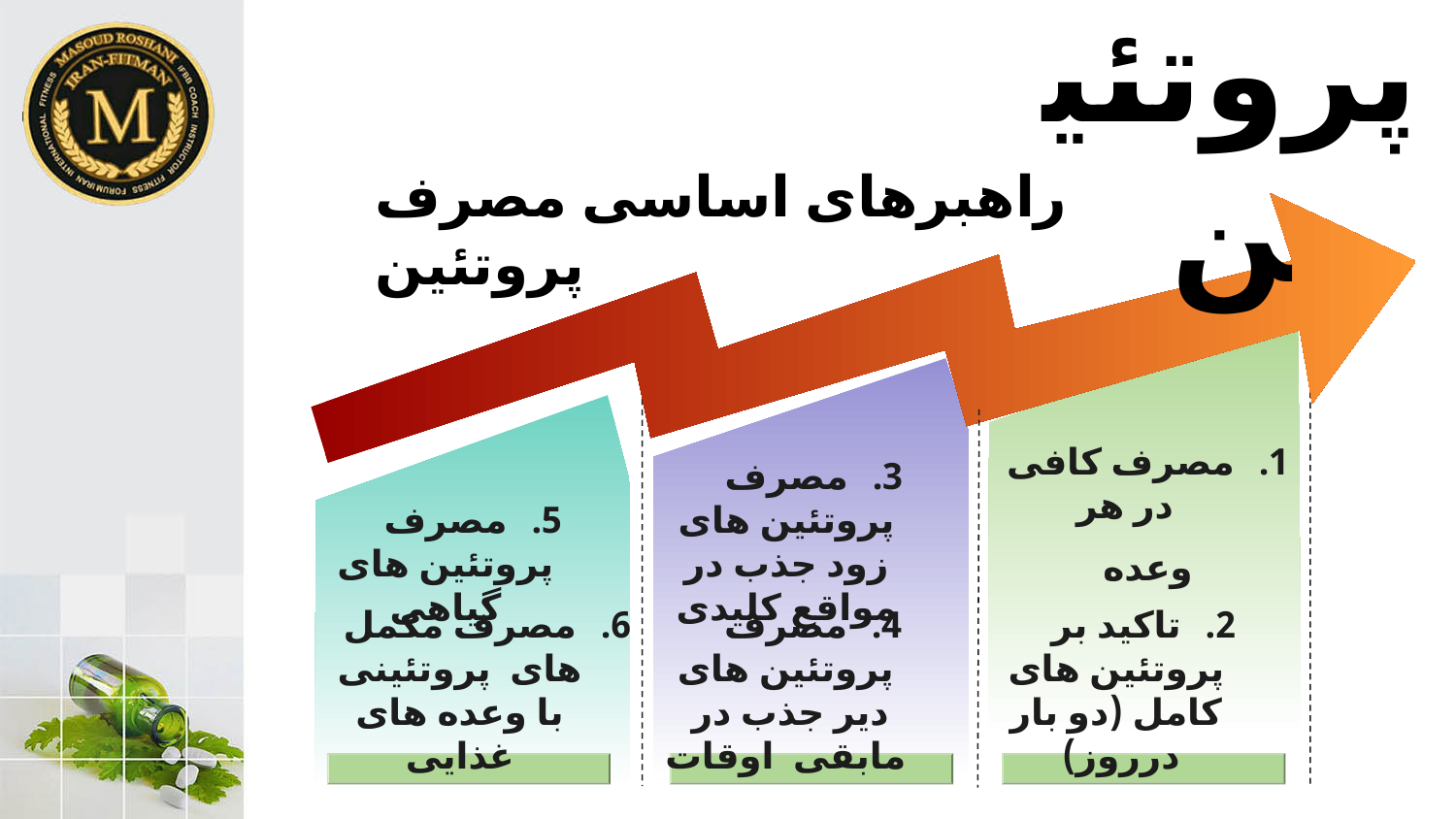

پروتئین
راهبرهای اساسی مصرف پروتئین

مصرف کافی در هر
وعده
مصرف پروتئین های زود جذب در مواقع کلیدی
مصرف پروتئین های گیاهی
مصرف مکمل های  پروتئینی با وعده های غذایی
مصرف پروتئین های دیر جذب در  مابقی  اوقات
تاکید بر پروتئین های کامل (دو بار درروز)